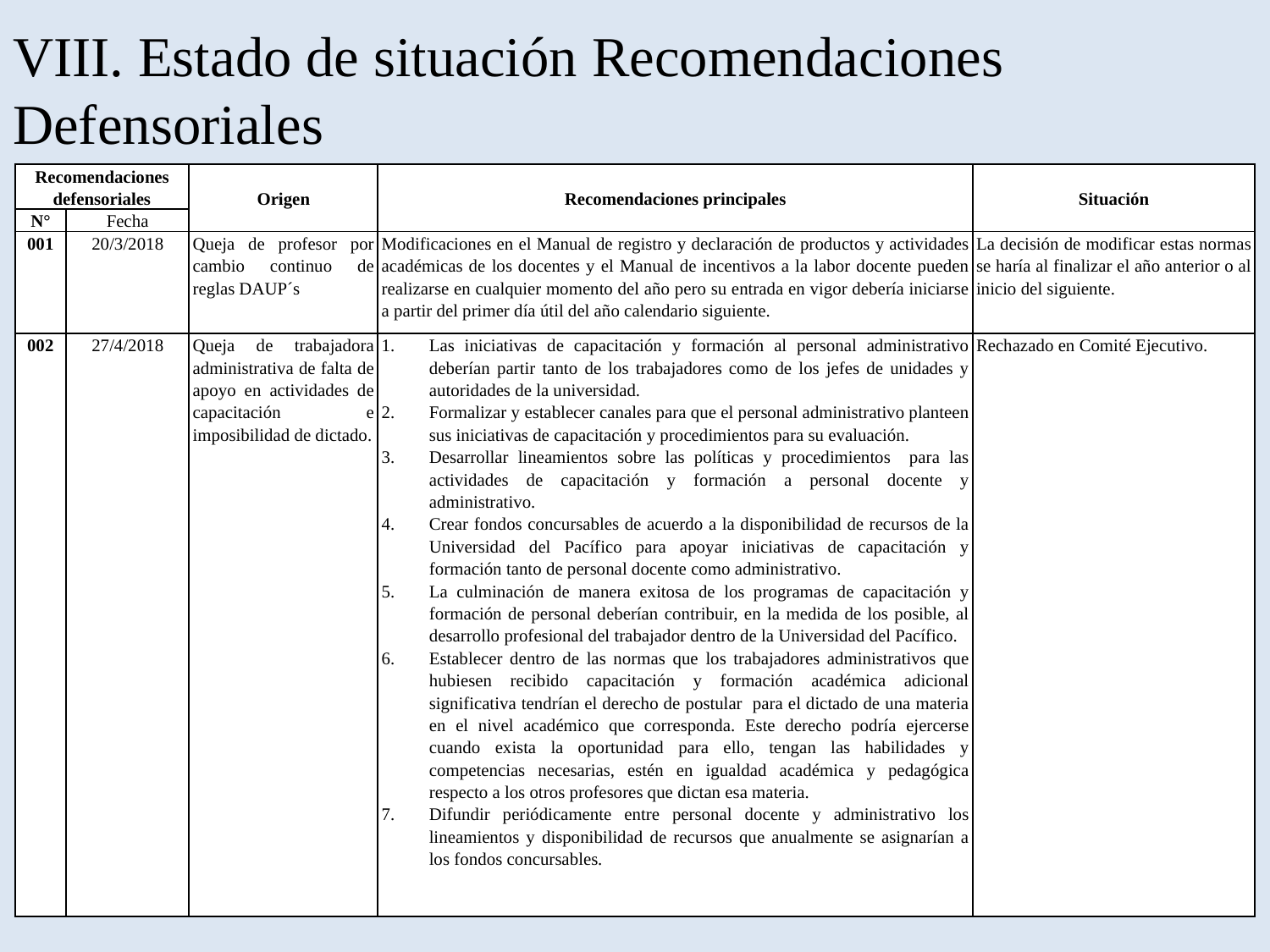

# VIII. Estado de situación Recomendaciones Defensoriales
| Recomendaciones defensoriales |  | Origen | Recomendaciones principales | Situación |
| --- | --- | --- | --- | --- |
| N° | Fecha |  |  |  |
| 001 | 20/3/2018 | Queja de profesor por cambio continuo de reglas DAUP´s | Modificaciones en el Manual de registro y declaración de productos y actividades académicas de los docentes y el Manual de incentivos a la labor docente pueden realizarse en cualquier momento del año pero su entrada en vigor debería iniciarse a partir del primer día útil del año calendario siguiente. | La decisión de modificar estas normas se haría al finalizar el año anterior o al inicio del siguiente. |
| 002 | 27/4/2018 | Queja de trabajadora administrativa de falta de apoyo en actividades de capacitación e imposibilidad de dictado. | Las iniciativas de capacitación y formación al personal administrativo deberían partir tanto de los trabajadores como de los jefes de unidades y autoridades de la universidad. Formalizar y establecer canales para que el personal administrativo planteen sus iniciativas de capacitación y procedimientos para su evaluación. Desarrollar lineamientos sobre las políticas y procedimientos para las actividades de capacitación y formación a personal docente y administrativo. Crear fondos concursables de acuerdo a la disponibilidad de recursos de la Universidad del Pacífico para apoyar iniciativas de capacitación y formación tanto de personal docente como administrativo. La culminación de manera exitosa de los programas de capacitación y formación de personal deberían contribuir, en la medida de los posible, al desarrollo profesional del trabajador dentro de la Universidad del Pacífico. Establecer dentro de las normas que los trabajadores administrativos que hubiesen recibido capacitación y formación académica adicional significativa tendrían el derecho de postular para el dictado de una materia en el nivel académico que corresponda. Este derecho podría ejercerse cuando exista la oportunidad para ello, tengan las habilidades y competencias necesarias, estén en igualdad académica y pedagógica respecto a los otros profesores que dictan esa materia. Difundir periódicamente entre personal docente y administrativo los lineamientos y disponibilidad de recursos que anualmente se asignarían a los fondos concursables. | Rechazado en Comité Ejecutivo. |
18